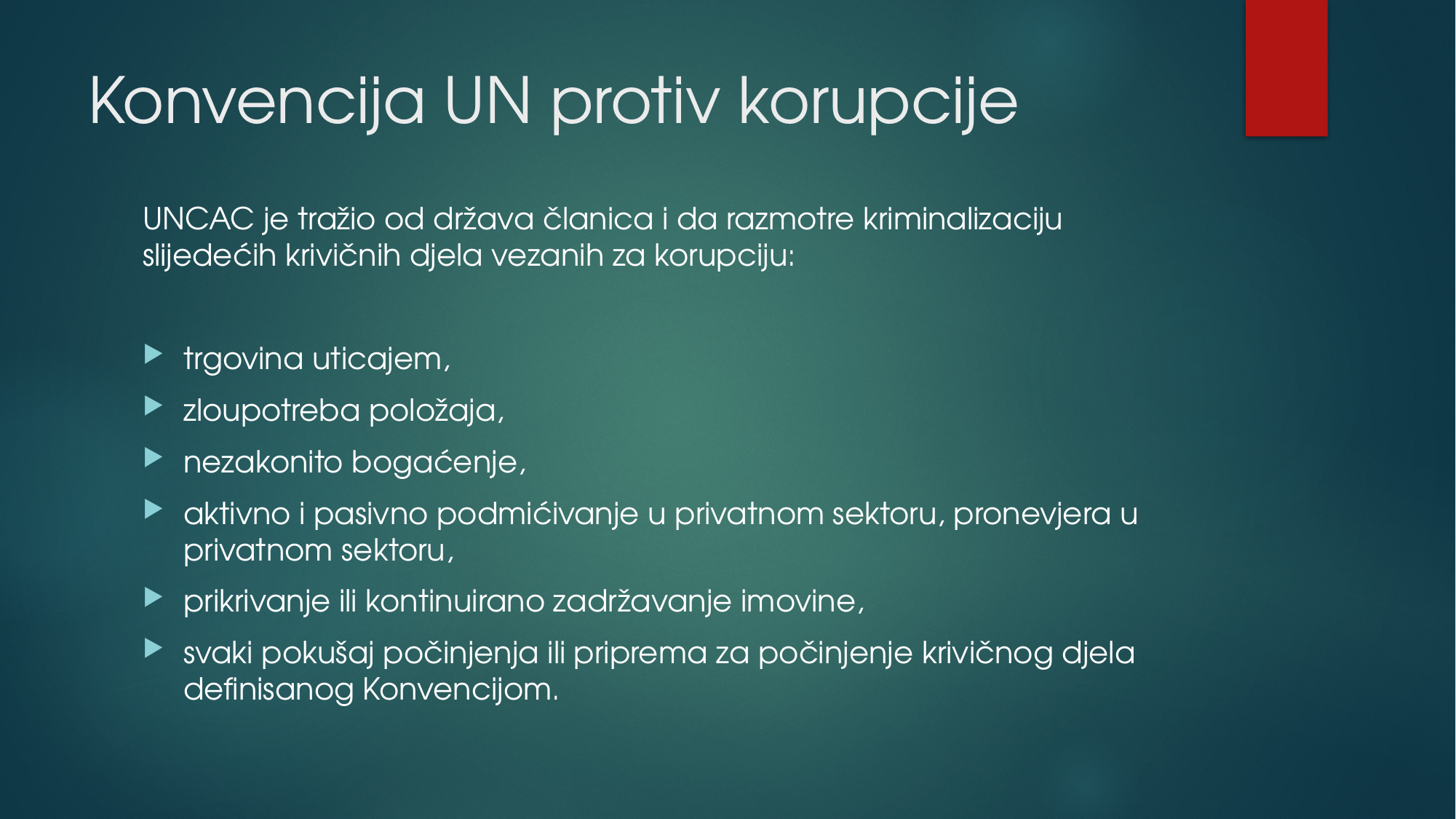

# Konvencija UN protiv korupcije
UNCAC je tražio od država članica i da razmotre kriminalizaciju slijedećih krivičnih djela vezanih za korupciju:

trgovina uticajem,
zloupotreba položaja,
nezakonito bogaćenje,
aktivno i pasivno podmićivanje u privatnom sektoru, pronevjera u privatnom sektoru,
prikrivanje ili kontinuirano zadržavanje imovine,
svaki pokušaj počinjenja ili priprema za počinjenje krivičnog djela definisanog Konvencijom.